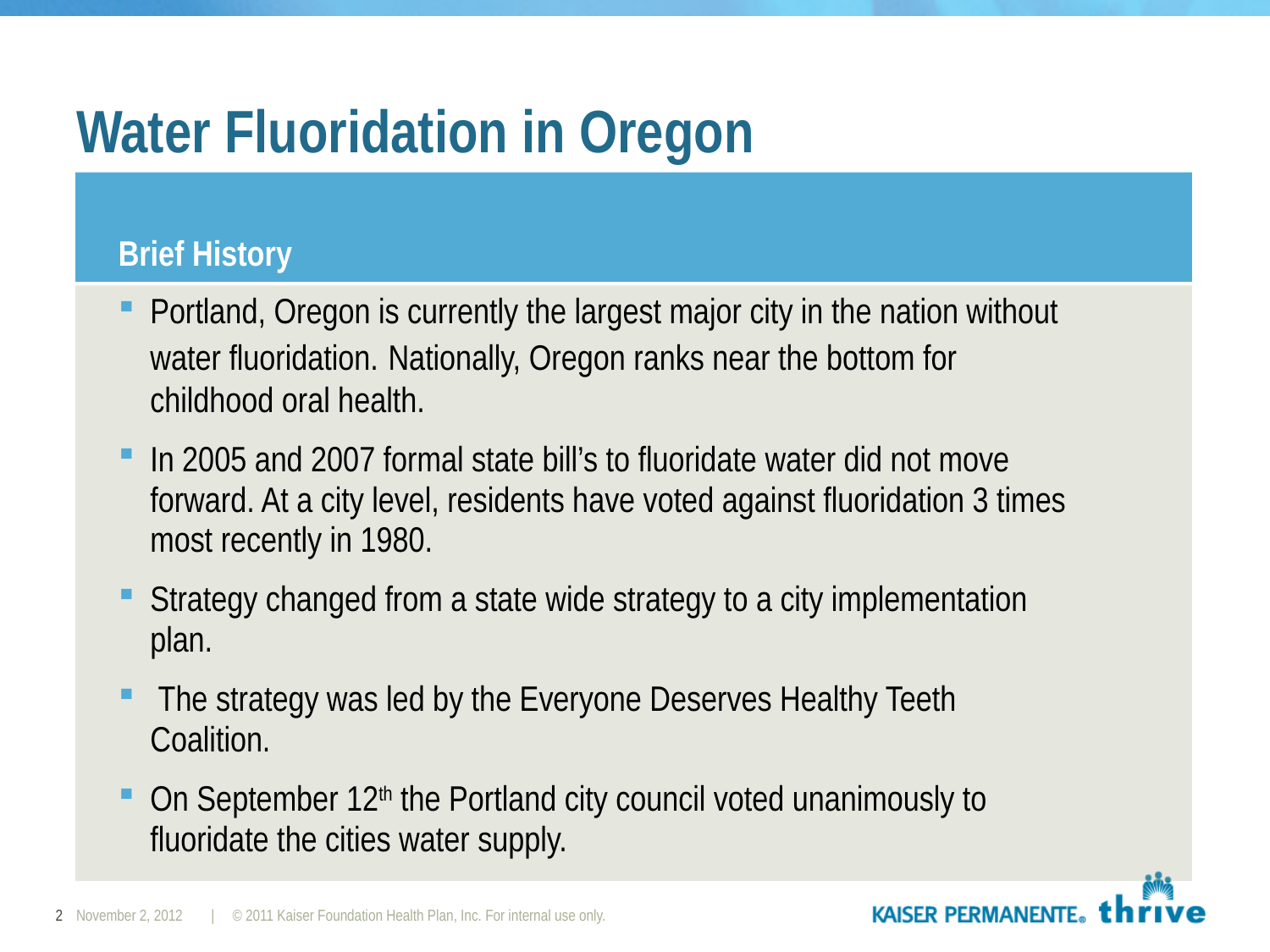

# Water Fluoridation in Oregon

Brief History

Portland, Oregon is currently the largest major city in the nation without water fluoridation. Nationally, Oregon ranks near the bottom for childhood oral health.
In 2005 and 2007 formal state bill’s to fluoridate water did not move forward. At a city level, residents have voted against fluoridation 3 times most recently in 1980.
Strategy changed from a state wide strategy to a city implementation plan.
 The strategy was led by the Everyone Deserves Healthy Teeth Coalition.
On September 12th the Portland city council voted unanimously to fluoridate the cities water supply.
2
November 2, 2012
|     © 2011 Kaiser Foundation Health Plan, Inc. For internal use only.